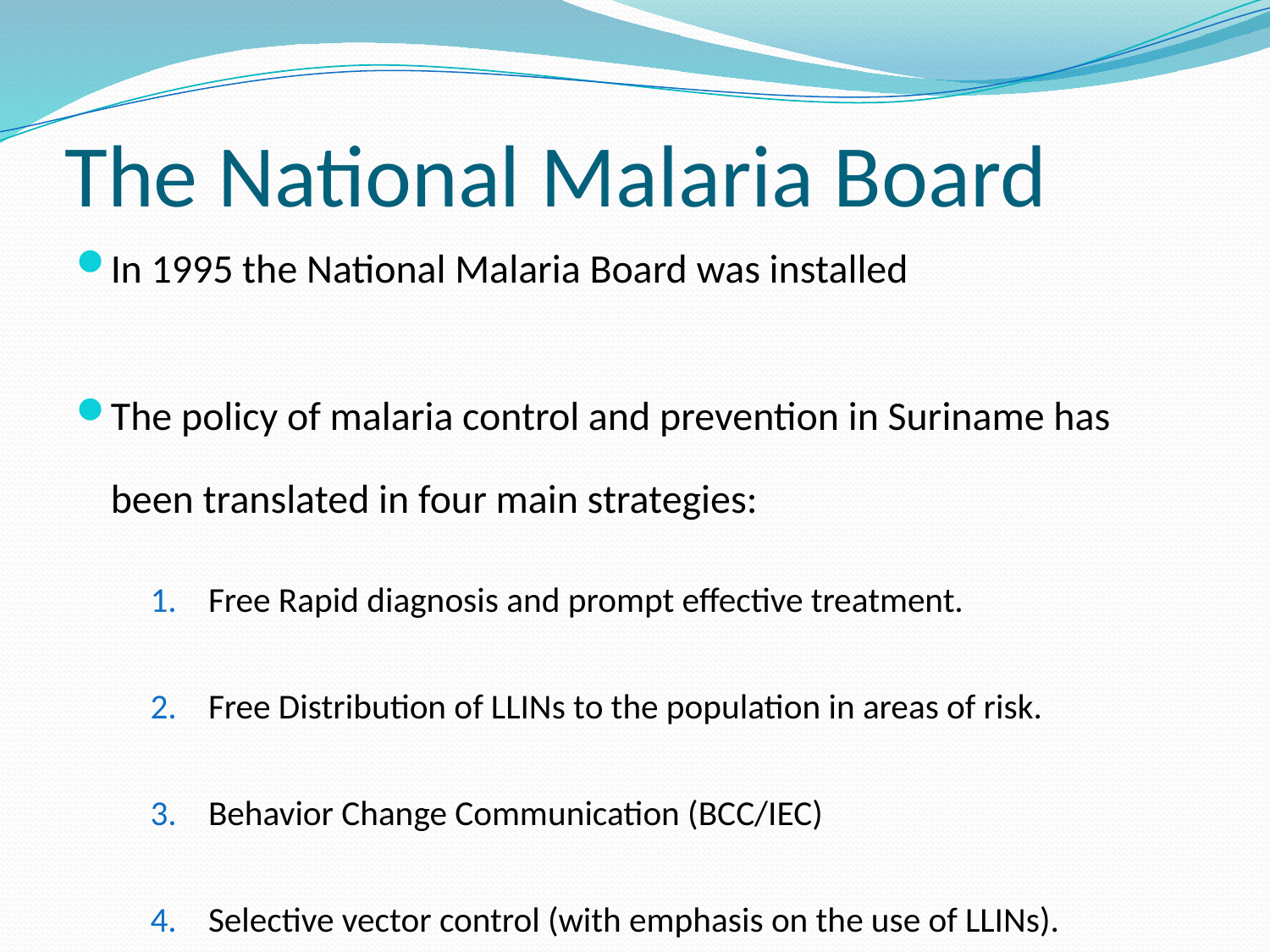

# The National Malaria Board
In 1995 the National Malaria Board was installed

The policy of malaria control and prevention in Suriname has been translated in four main strategies:

Free Rapid diagnosis and prompt effective treatment.

Free Distribution of LLINs to the population in areas of risk.

Behavior Change Communication (BCC/IEC)

Selective vector control (with emphasis on the use of LLINs).